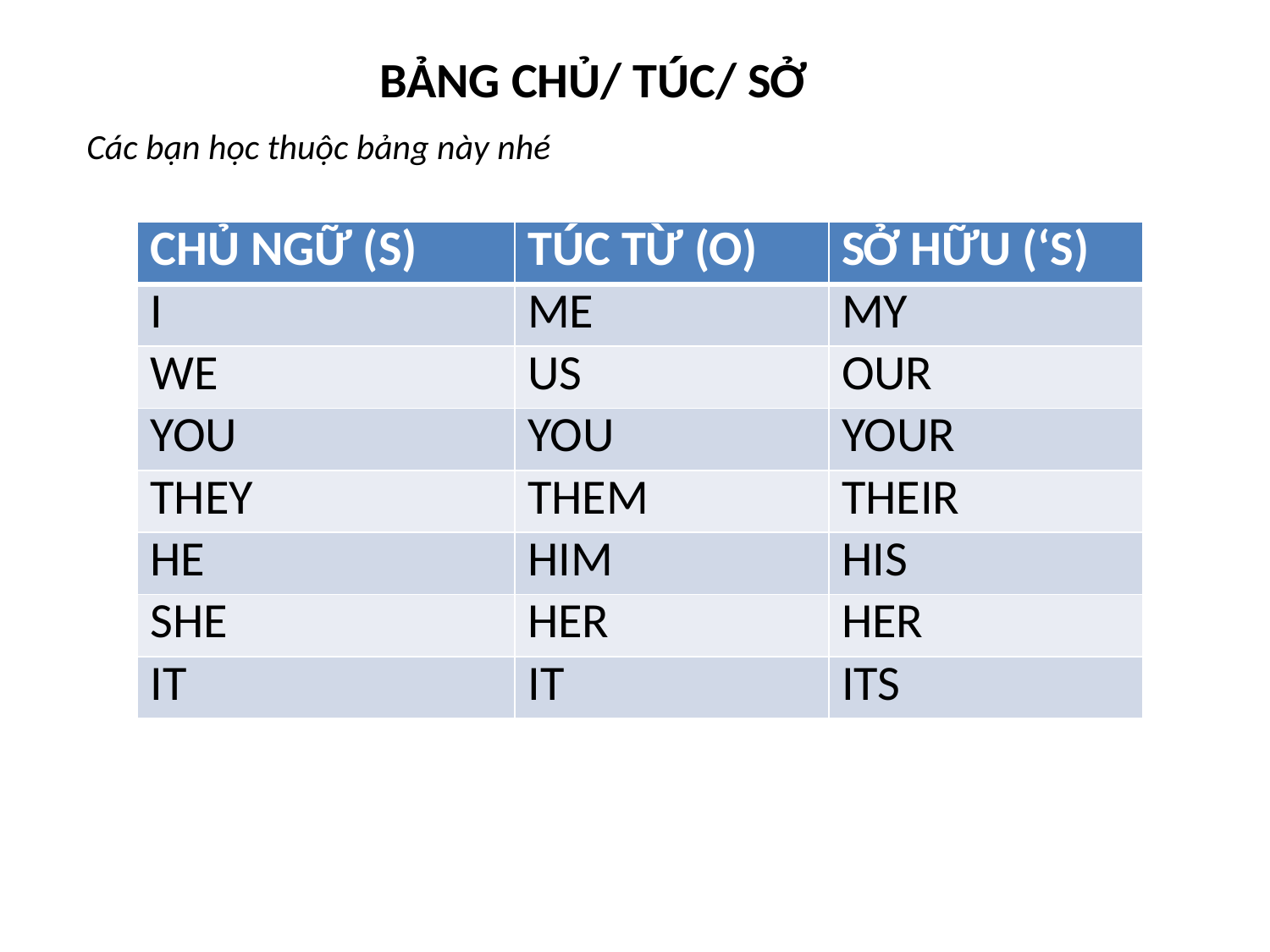

BẢNG CHỦ/ TÚC/ SỞ
Các bạn học thuộc bảng này nhé
| CHỦ NGỮ (S) | TÚC TỪ (O) | SỞ HỮU (‘S) |
| --- | --- | --- |
| I | ME | MY |
| WE | US | OUR |
| YOU | YOU | YOUR |
| THEY | THEM | THEIR |
| HE | HIM | HIS |
| SHE | HER | HER |
| IT | IT | ITS |